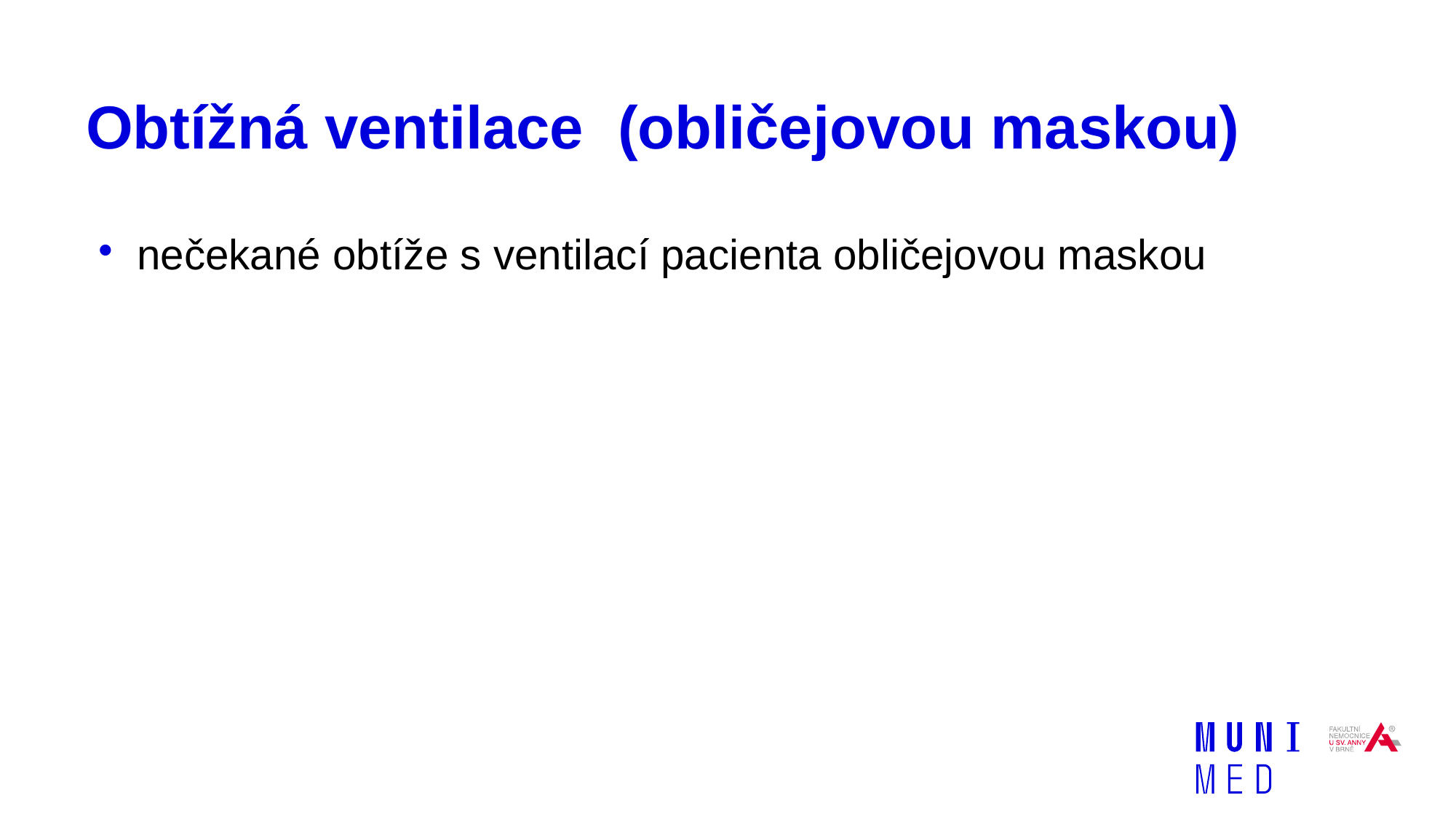

# Obtížná ventilace  (obličejovou maskou)
nečekané obtíže s ventilací pacienta obličejovou maskou